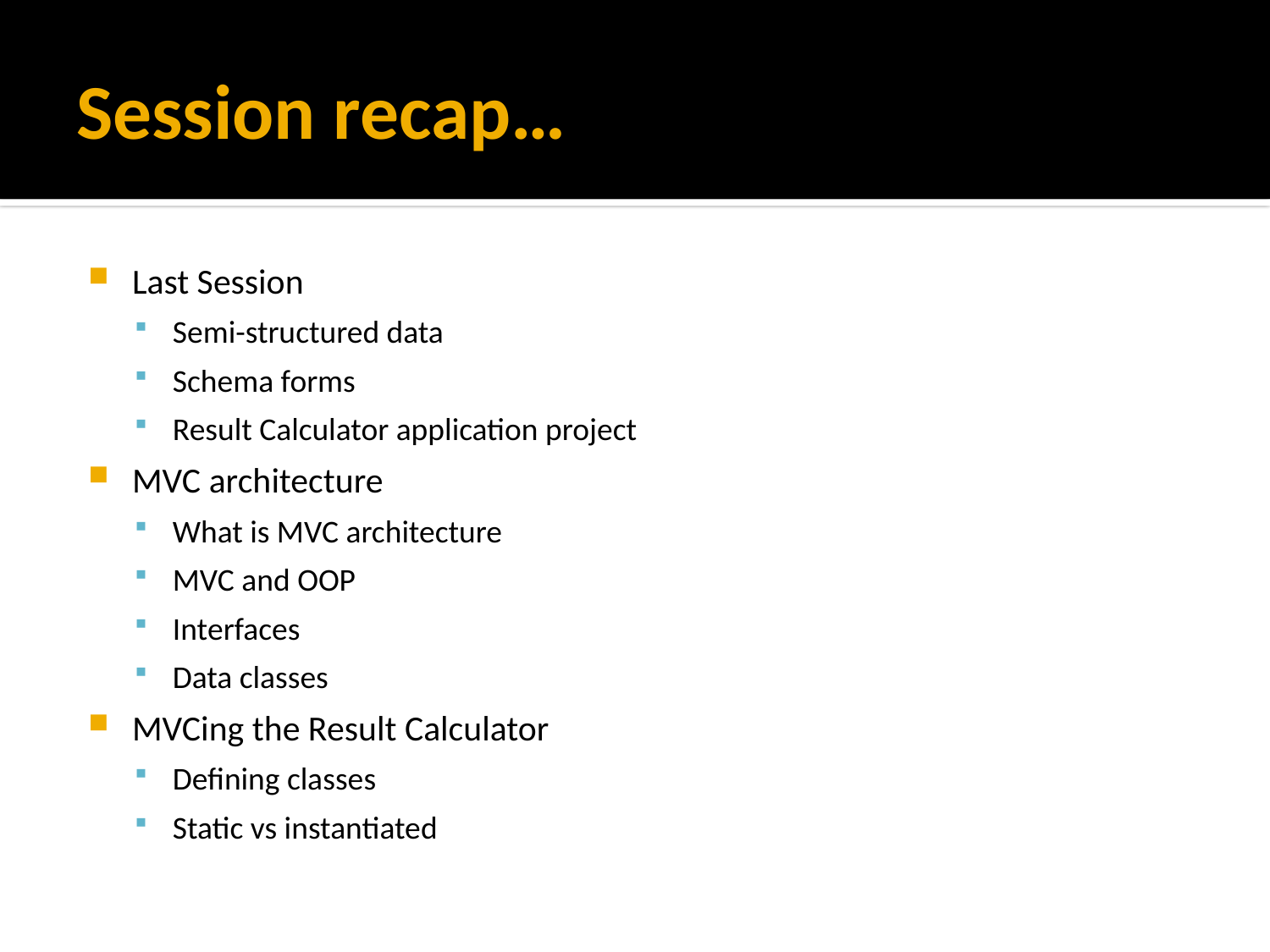

# Session recap…
Last Session
Semi-structured data
Schema forms
Result Calculator application project
MVC architecture
What is MVC architecture
MVC and OOP
Interfaces
Data classes
MVCing the Result Calculator
Defining classes
Static vs instantiated